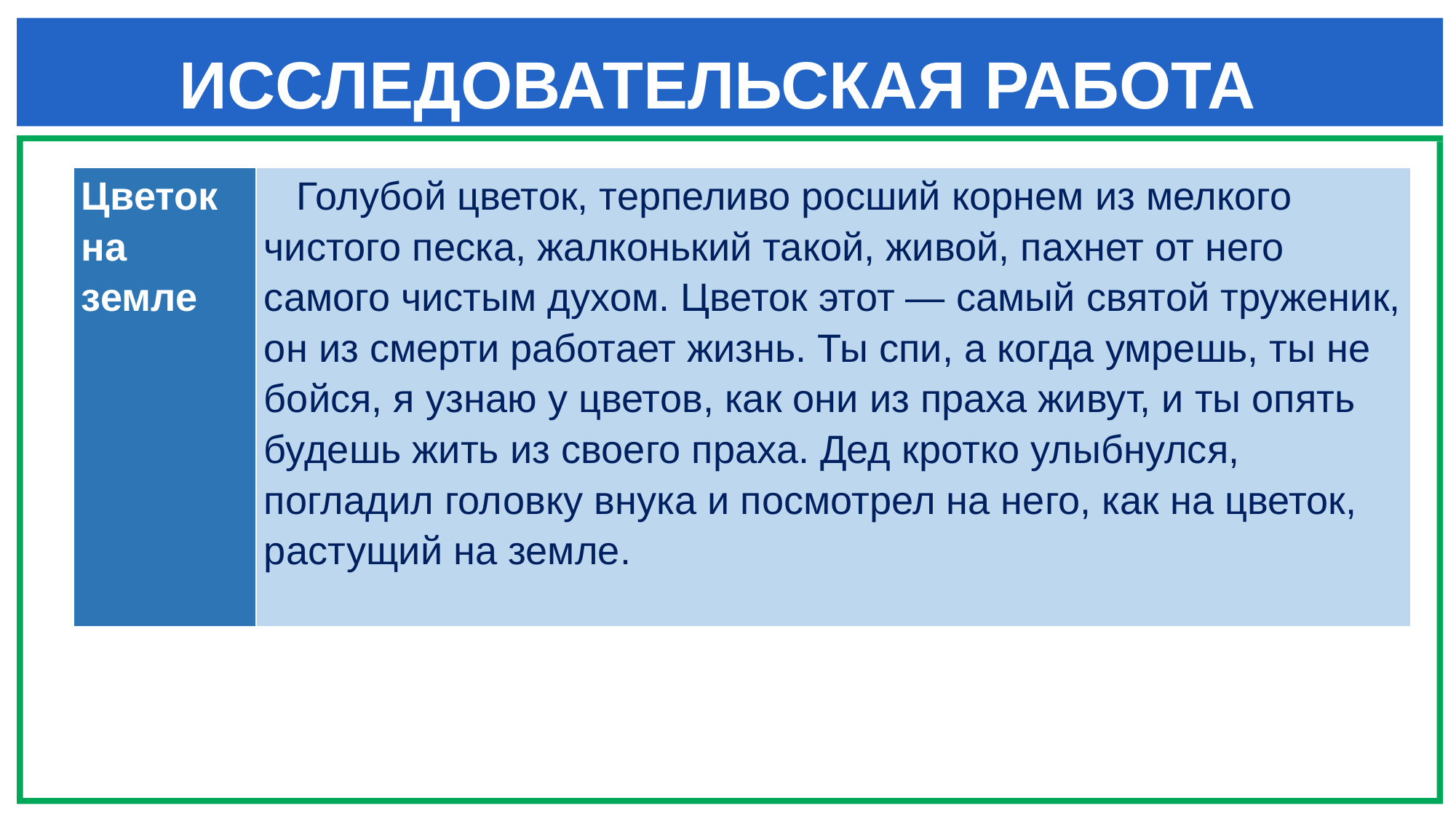

# ИССЛЕДОВАТЕЛЬСКАЯ РАБОТА

| Цветок на земле | Голубой цветок, терпеливо росший корнем из мелкого чистого песка, жалконький такой, живой, пахнет от него самого чистым духом. Цветок этот — самый святой труженик, он из смерти работает жизнь. Ты спи, а когда умрешь, ты не бойся, я узнаю у цветов, как они из праха живут, и ты опять будешь жить из своего праха. Дед кротко улыбнулся, погладил головку внука и посмотрел на него, как на цветок, растущий на земле. |
| --- | --- |